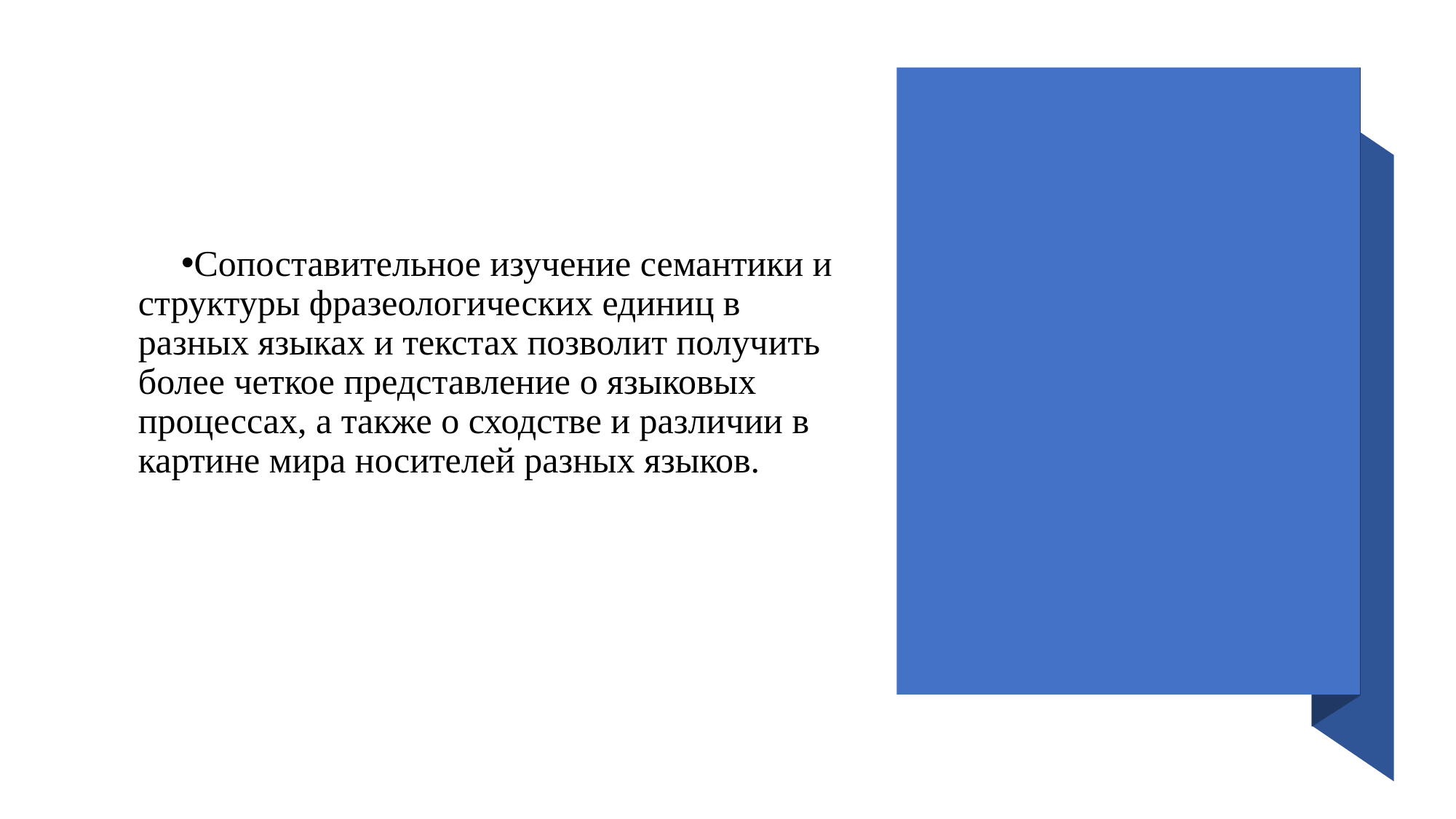

Сопоставительное изучение семантики и структуры фразеологических единиц в разных языках и текстах позволит получить более четкое представление о языковых процессах, а также о сходстве и различии в картине мира носителей разных языков.